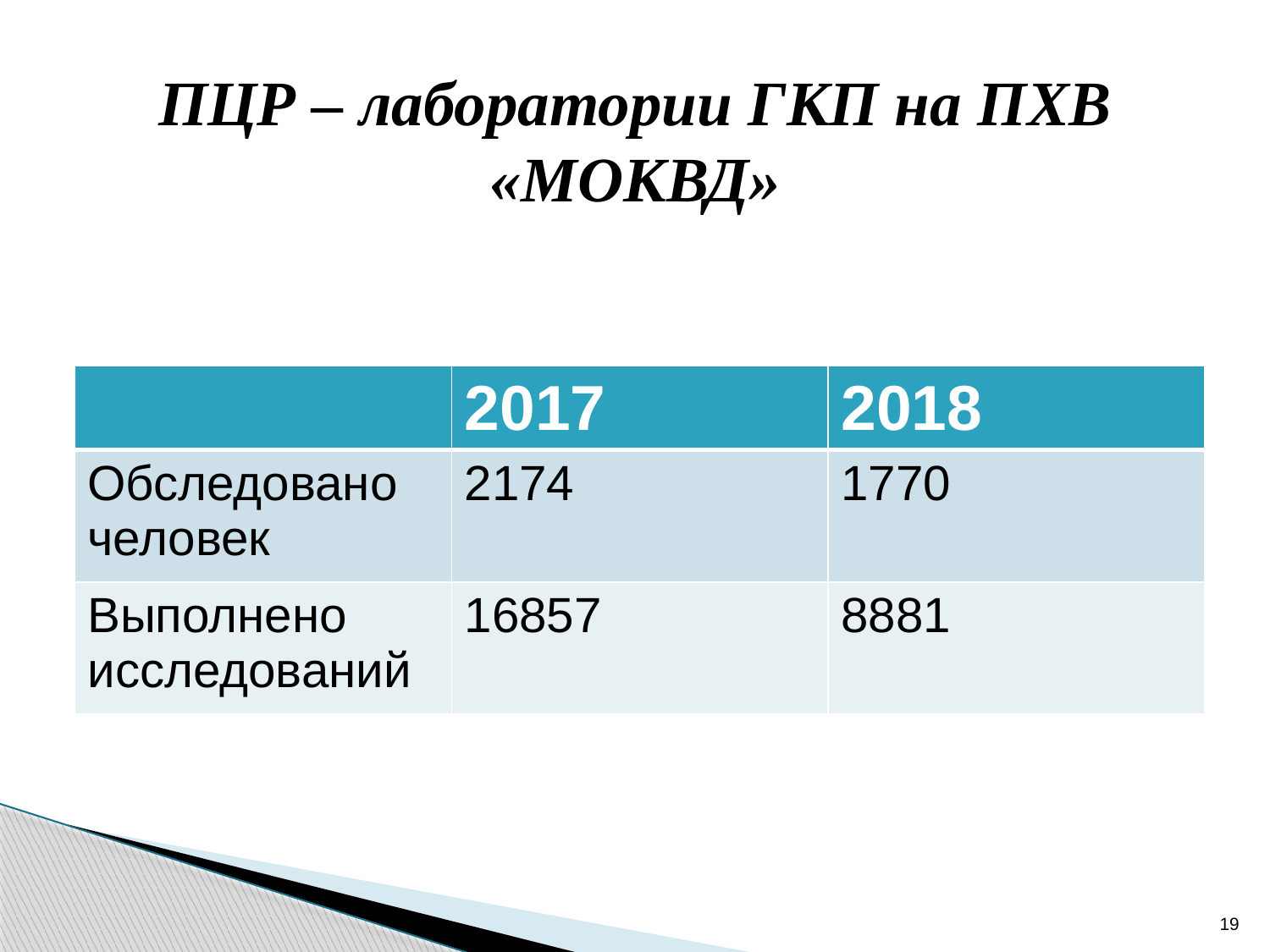

ПЦР – лаборатории ГКП на ПХВ «МОКВД»

|  | 2017 | 2018 |
| --- | --- | --- |
| Обследовано человек | 2174 | 1770 |
| Выполнено исследований | 16857 | 8881 |
19